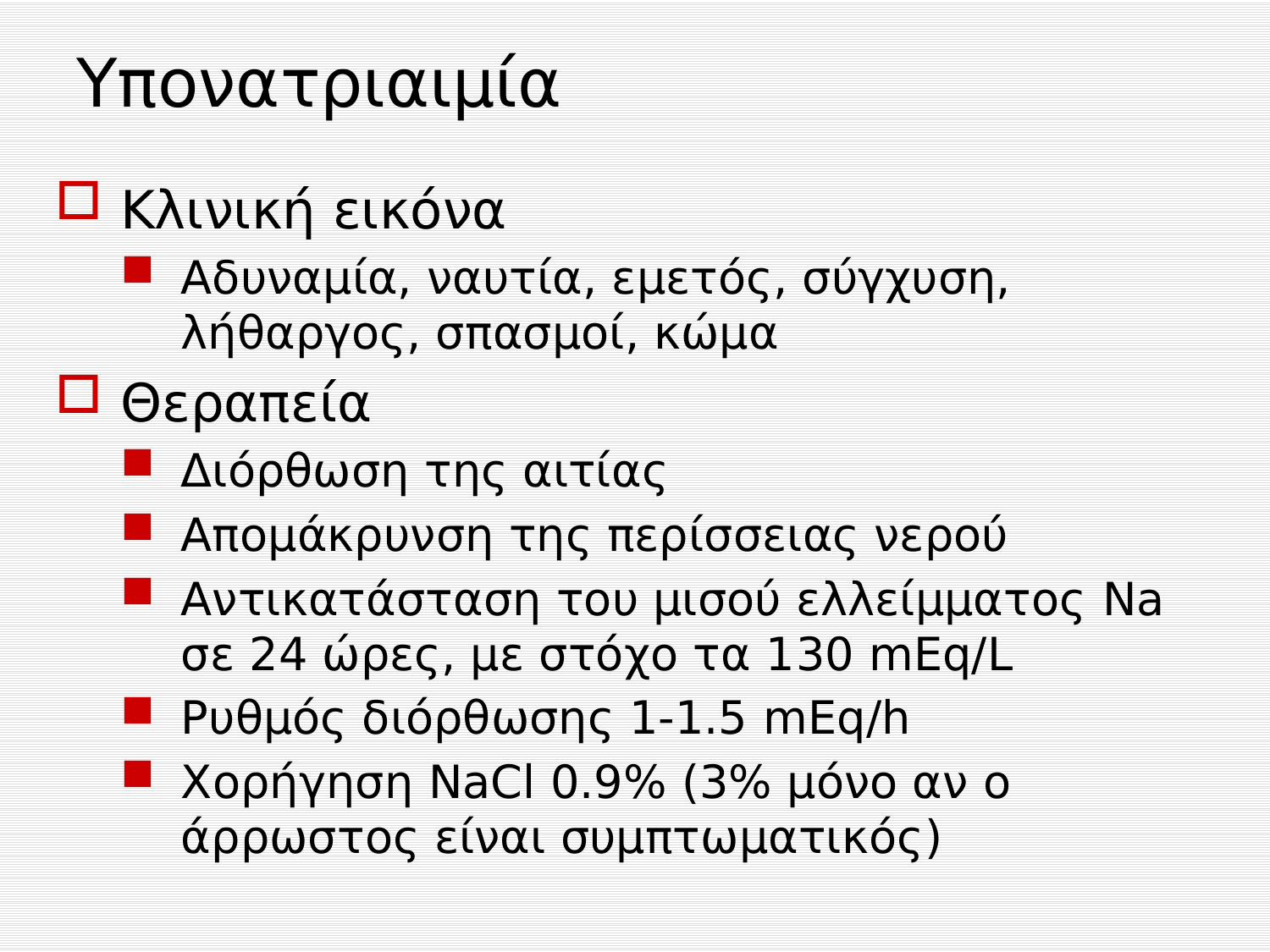

# Υπονατριαιμία
Κλινική εικόνα
Αδυναμία, ναυτία, εμετός, σύγχυση, λήθαργος, σπασμοί, κώμα
Θεραπεία
Διόρθωση της αιτίας
Απομάκρυνση της περίσσειας νερού
Αντικατάσταση του μισού ελλείμματος Na σε 24 ώρες, με στόχο τα 130 mEq/L
Ρυθμός διόρθωσης 1-1.5 mEq/h
Xορήγηση NaCl 0.9% (3% μόνο αν ο άρρωστος είναι συμπτωματικός)